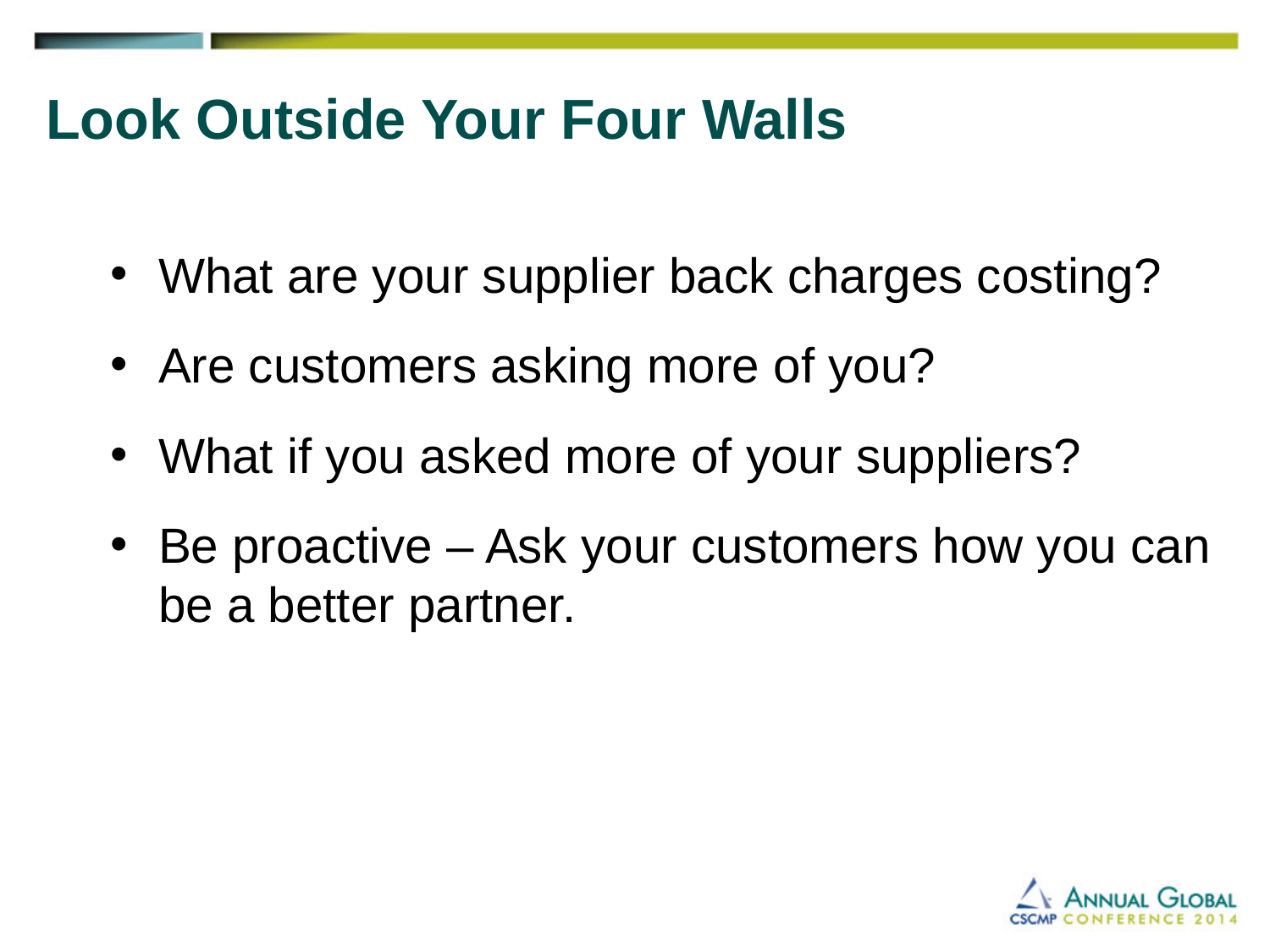

# Look Outside Your Four Walls
What are your supplier back charges costing?
Are customers asking more of you?
What if you asked more of your suppliers?
Be proactive – Ask your customers how you can be a better partner.